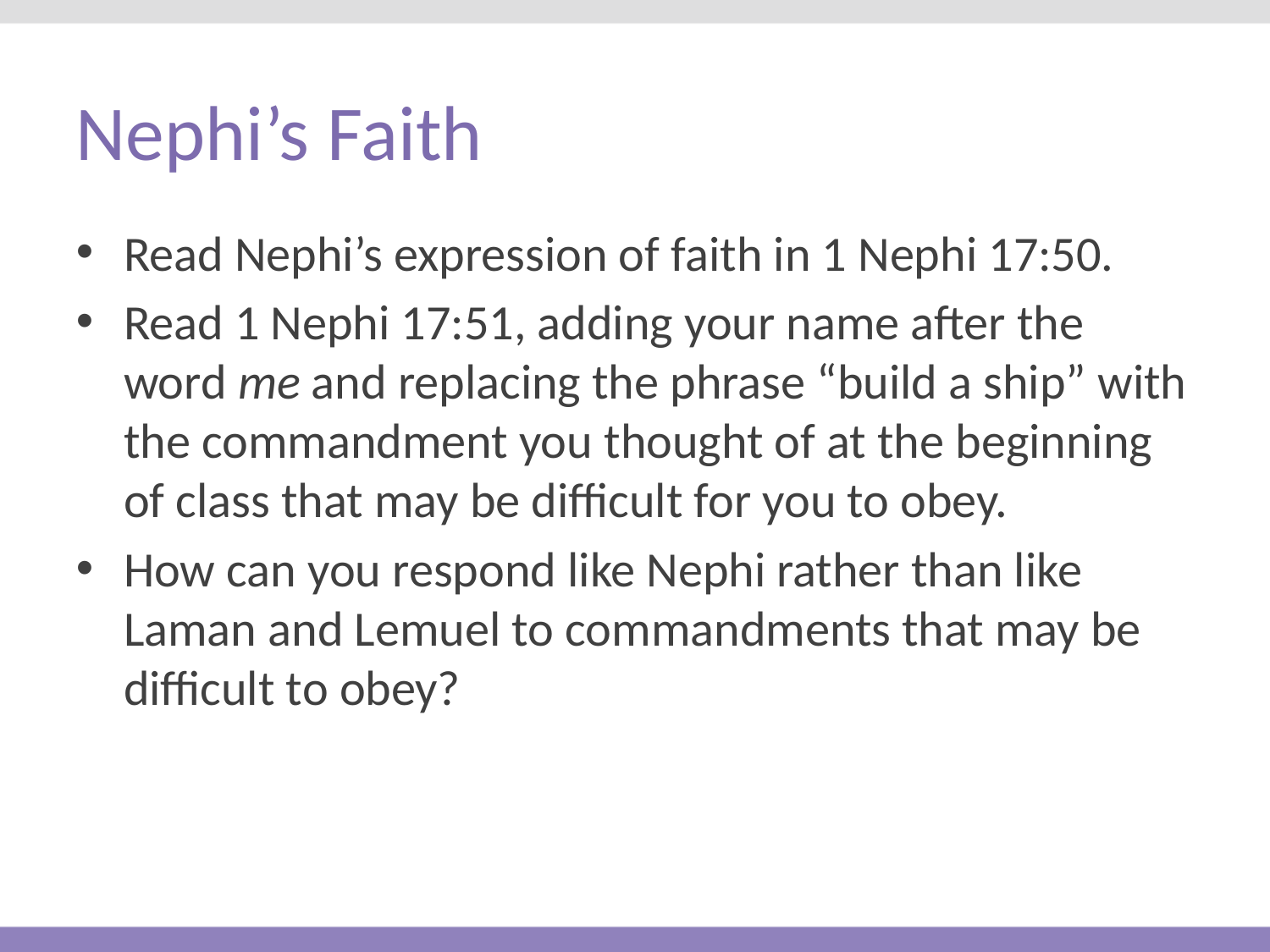

# Nephi’s Faith
Read Nephi’s expression of faith in 1 Nephi 17:50.
Read 1 Nephi 17:51, adding your name after the word me and replacing the phrase “build a ship” with the commandment you thought of at the beginning of class that may be difficult for you to obey.
How can you respond like Nephi rather than like Laman and Lemuel to commandments that may be difficult to obey?